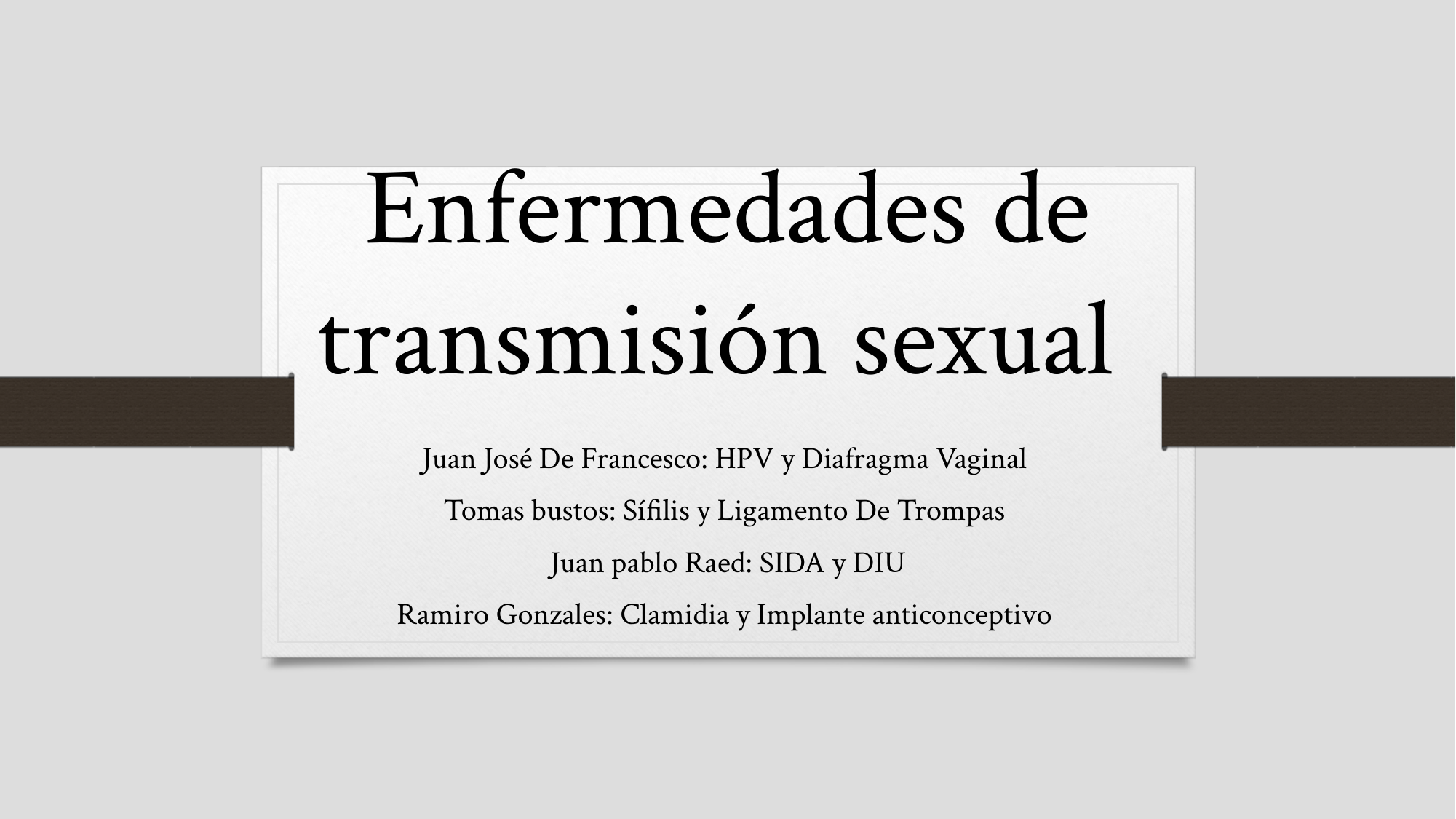

# Enfermedades de transmisión sexual
Juan José De Francesco: HPV y Diafragma Vaginal
Tomas bustos: Sífilis y Ligamento De Trompas
Juan pablo Raed: SIDA y DIU
Ramiro Gonzales: Clamidia y Implante anticonceptivo